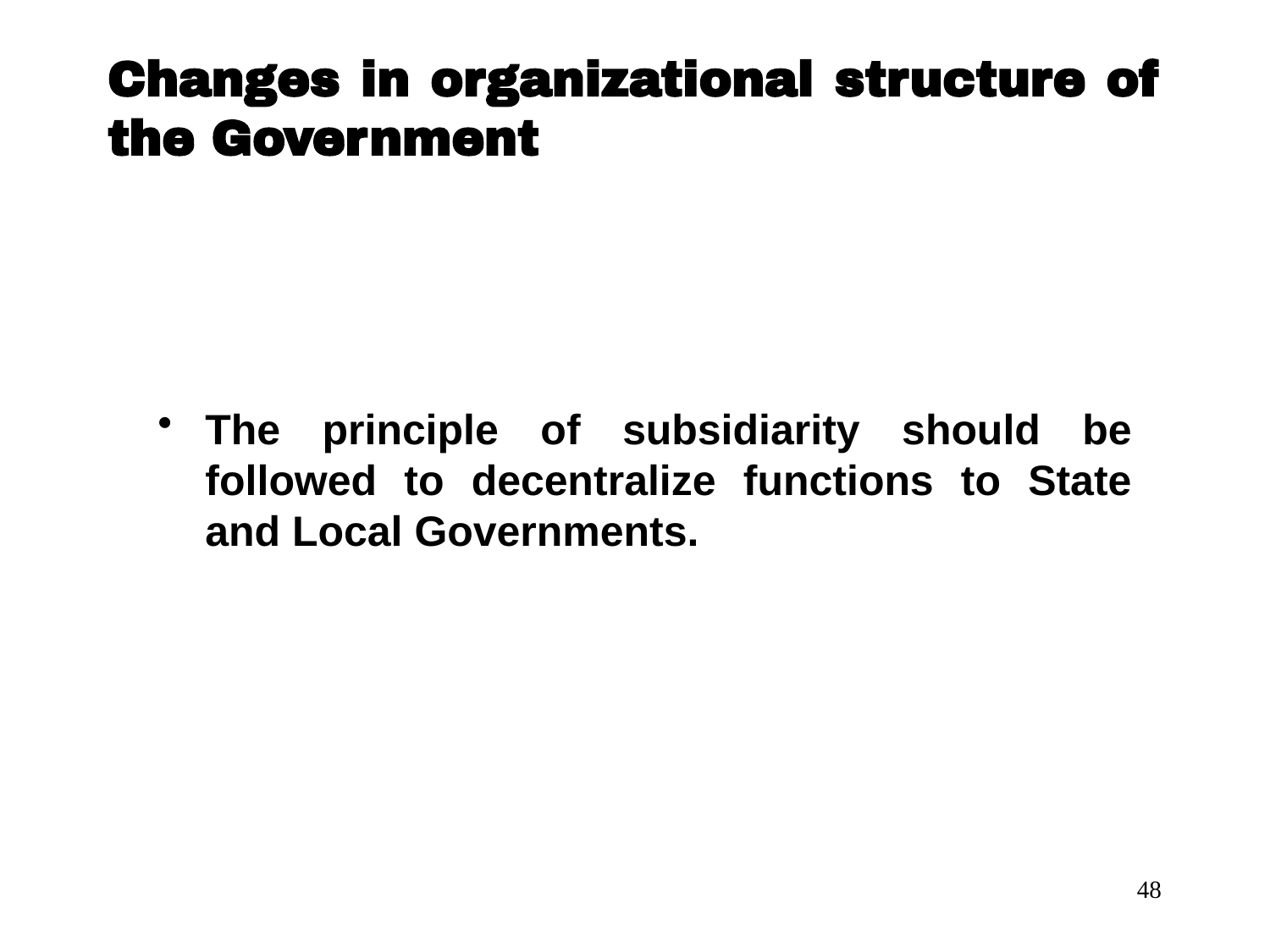

# Changes in organizational structure of the Government
The principle of subsidiarity should be followed to decentralize functions to State and Local Governments.
48